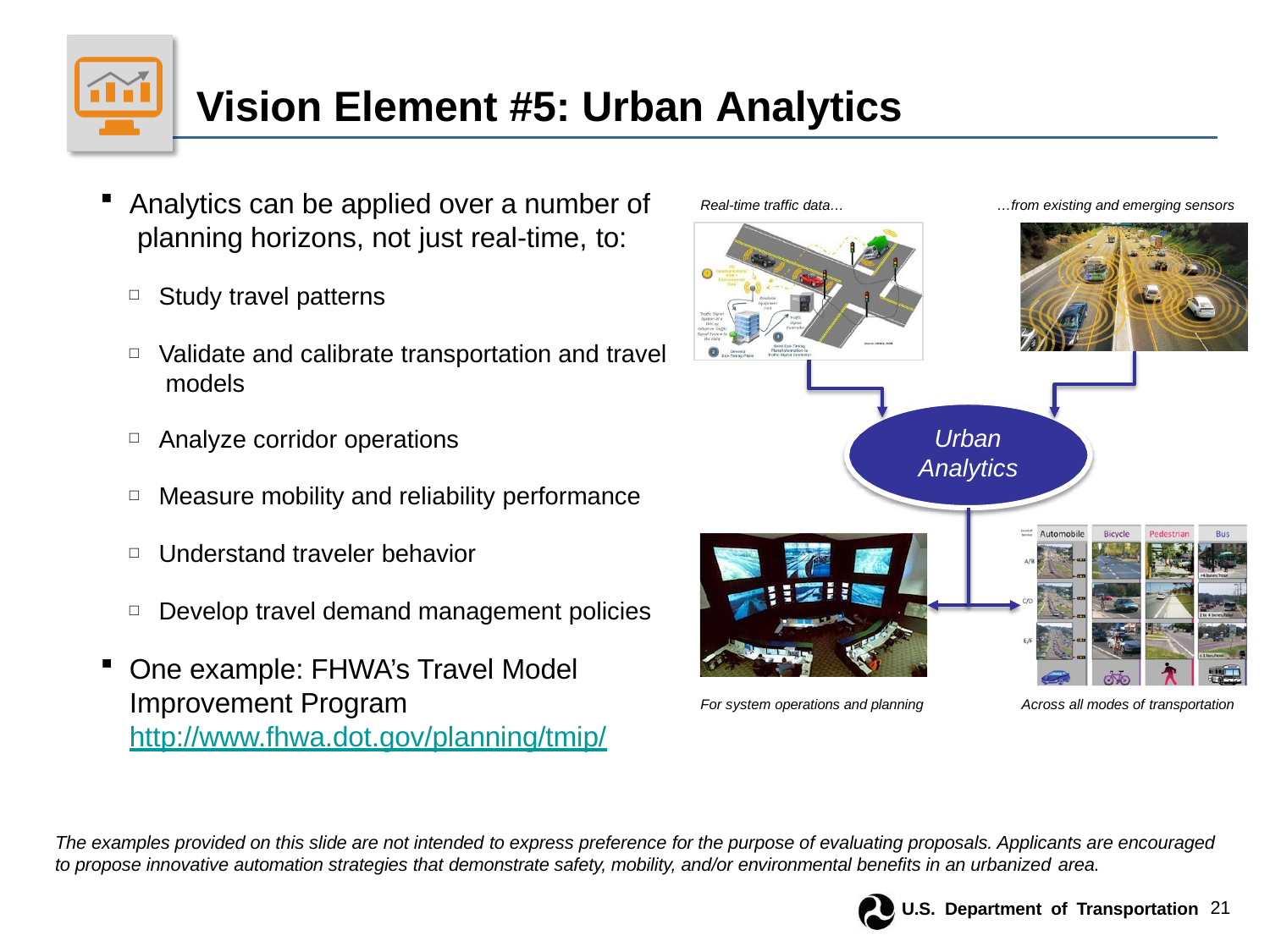

# Vision Element #5: Urban Analytics
Analytics can be applied over a number of  planning horizons, not just real-time, to:
Real-time traffic data…
…from existing and emerging sensors

Study travel patterns

Validate and calibrate transportation and travel  models

Urban  Analytics
Analyze corridor operations
Measure mobility and reliability performance

Understand traveler behavior

Develop travel demand management policies

One example: FHWA’s Travel Model  Improvement Program  http://www.fhwa.dot.gov/planning/tmip/
For system operations and planning
Across all modes of transportation
The examples provided on this slide are not intended to express preference for the purpose of evaluating proposals. Applicants are encouraged  to propose innovative automation strategies that demonstrate safety, mobility, and/or environmental benefits in an urbanized area.

U.S.  Department of Transportation	21